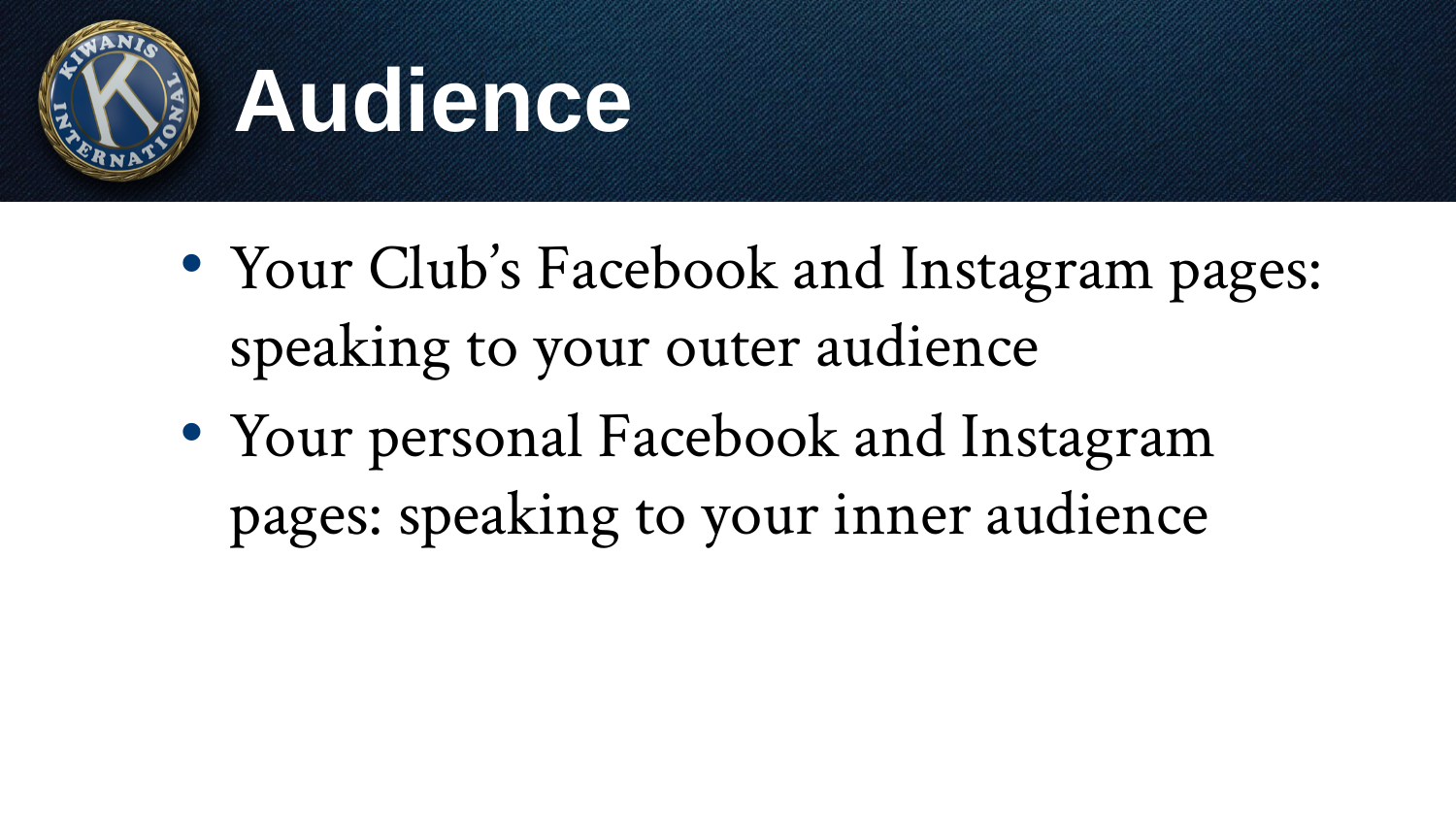

# Audience
Your Club’s Facebook and Instagram pages: speaking to your outer audience
Your personal Facebook and Instagram pages: speaking to your inner audience